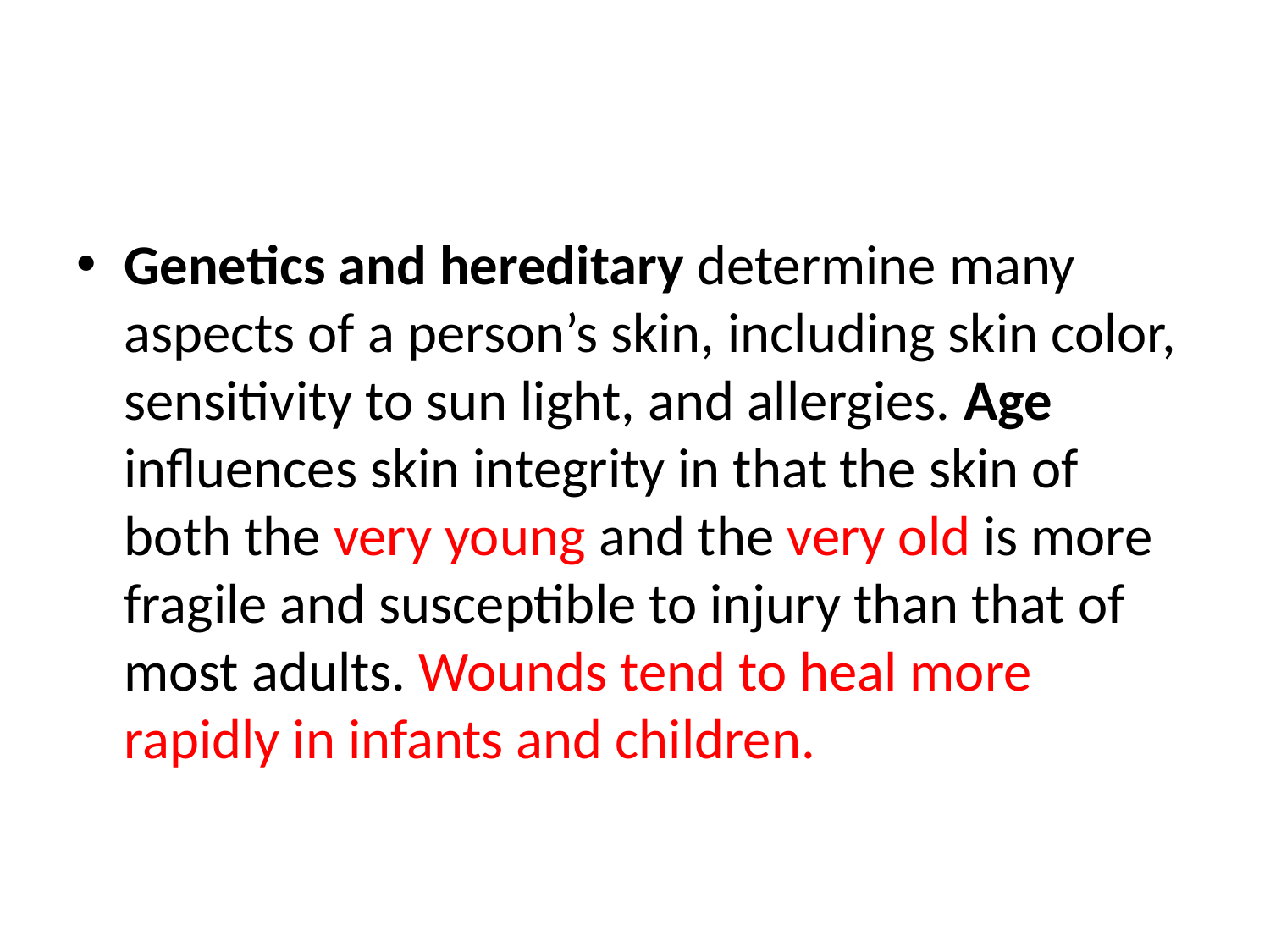

#
Genetics and hereditary determine many aspects of a person’s skin, including skin color, sensitivity to sun light, and allergies. Age influences skin integrity in that the skin of both the very young and the very old is more fragile and susceptible to injury than that of most adults. Wounds tend to heal more rapidly in infants and children.